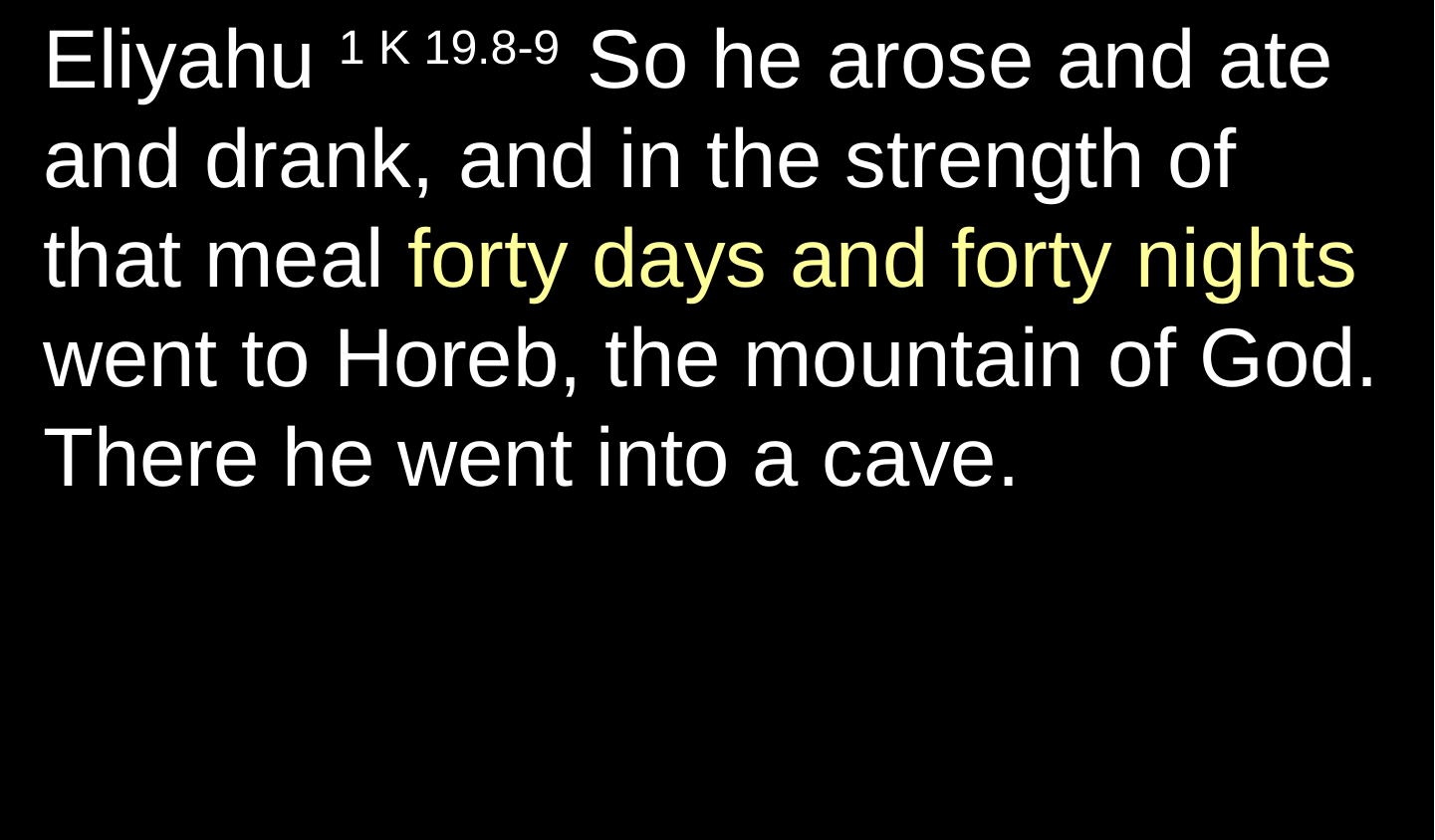

Eliyahu 1 K 19.8-9  So he arose and ate and drank, and in the strength of that meal forty days and forty nights went to Horeb, the mountain of God. There he went into a cave.